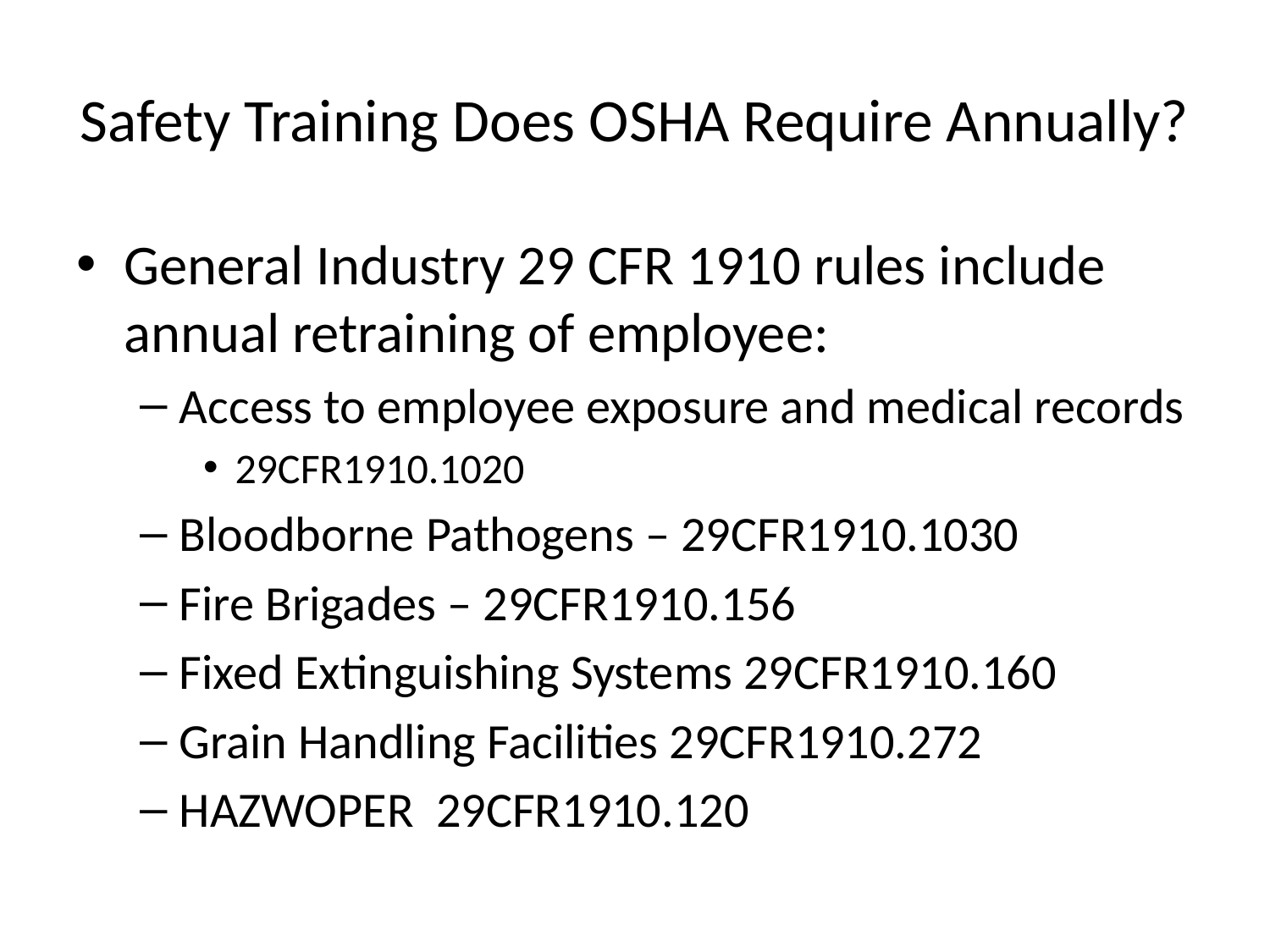

# Safety Training Does OSHA Require Annually?
General Industry 29 CFR 1910 rules include annual retraining of employee:
Access to employee exposure and medical records
29CFR1910.1020
Bloodborne Pathogens – 29CFR1910.1030
Fire Brigades – 29CFR1910.156
Fixed Extinguishing Systems 29CFR1910.160
Grain Handling Facilities 29CFR1910.272
HAZWOPER  29CFR1910.120